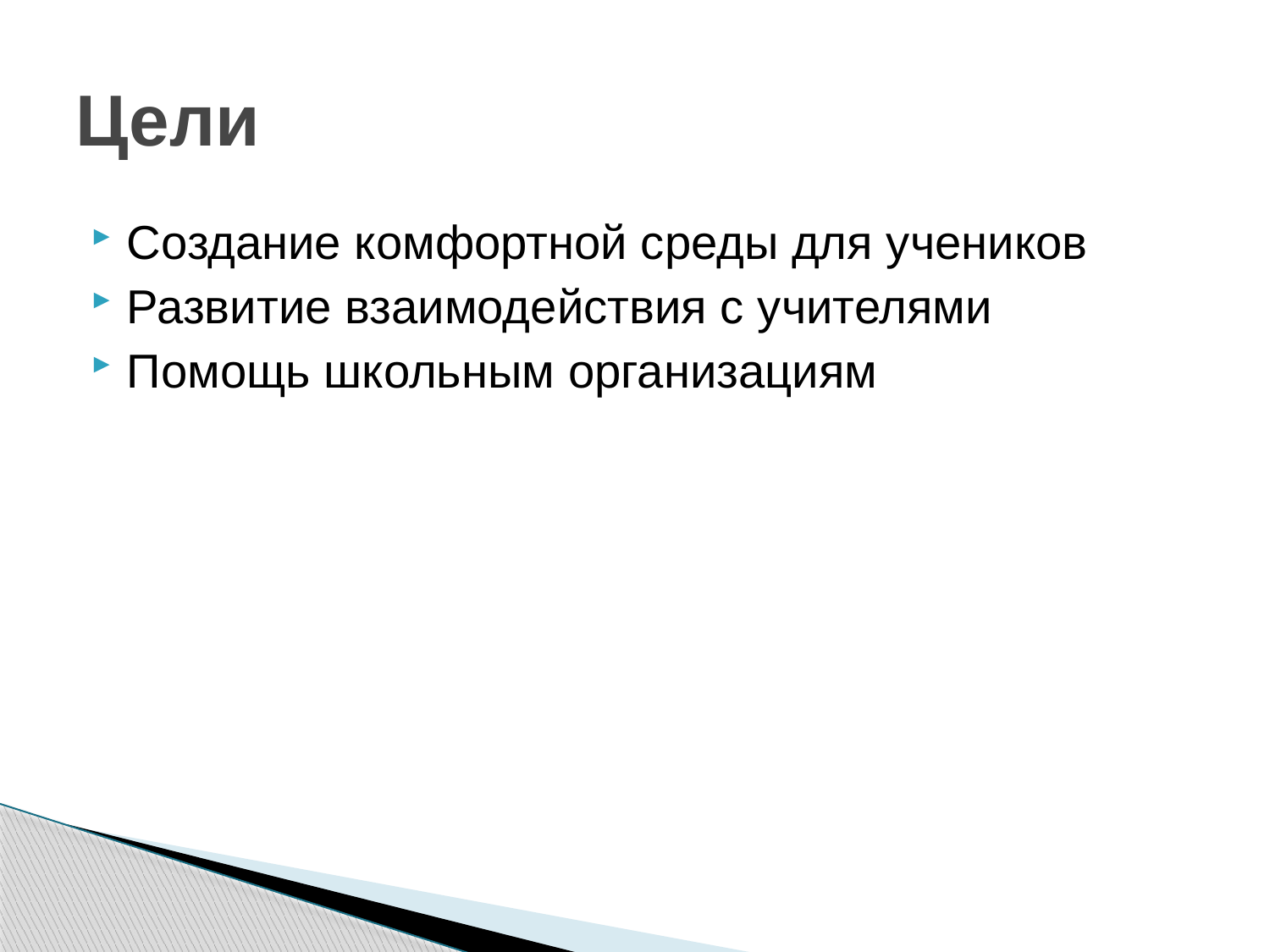

# Цели
Создание комфортной среды для учеников
Развитие взаимодействия с учителями
Помощь школьным организациям